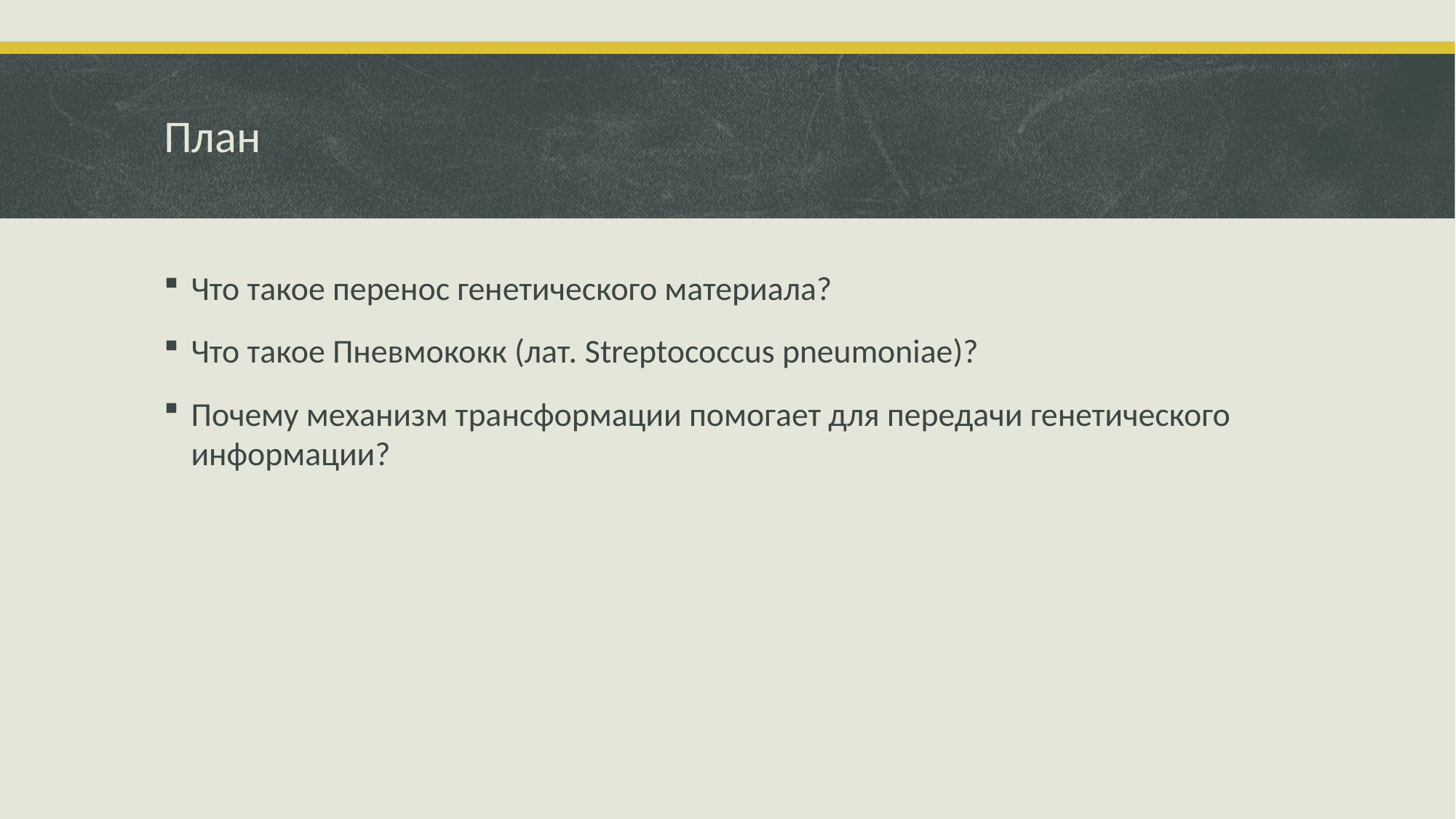

# План
Что такое перенос генетического материала?
Что такое Пневмококк (лат. Streptococcus pneumoniae)?
Почему механизм трансформации помогает для передачи генетического информации?